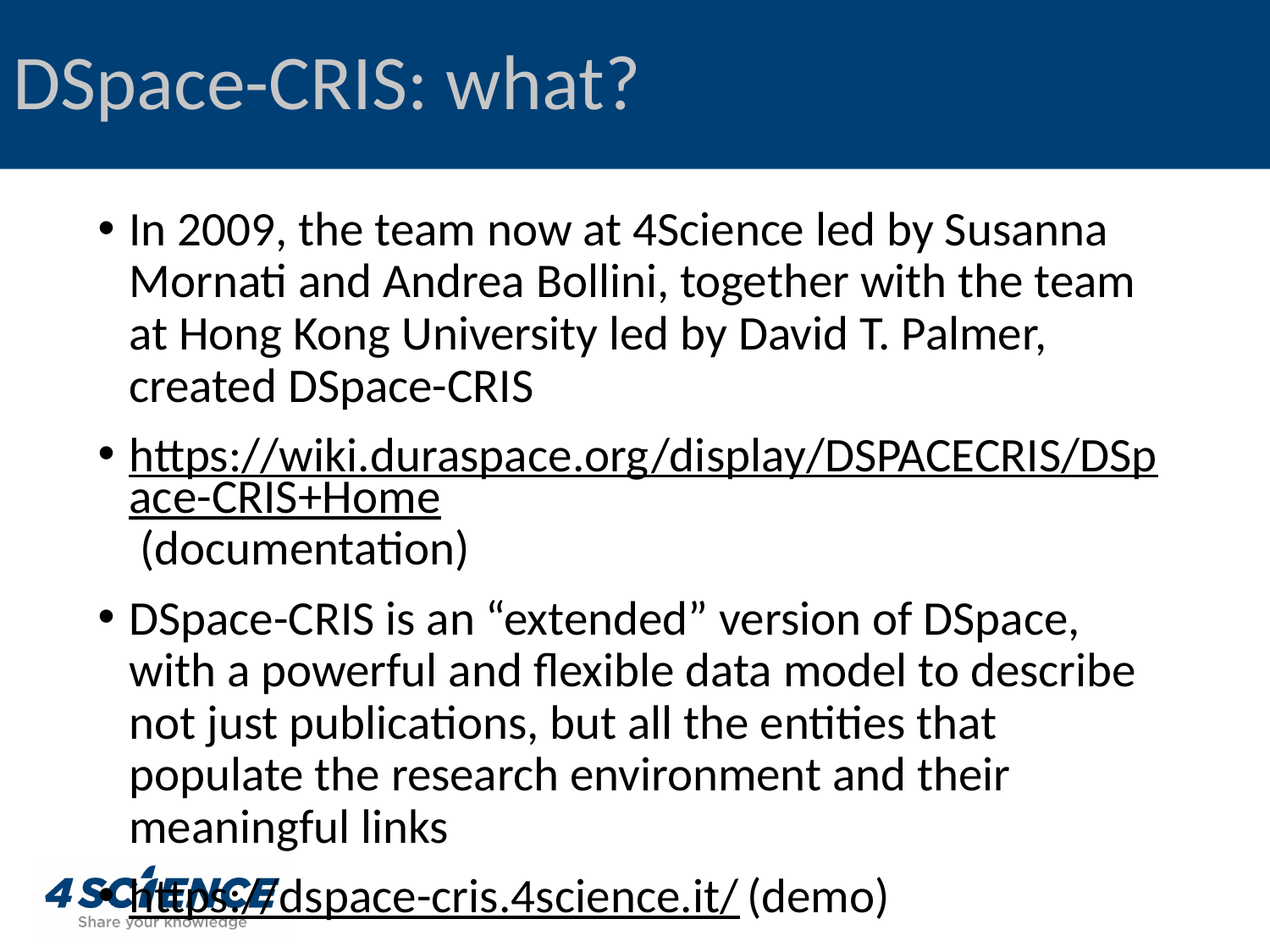

# DSpace-CRIS: what?
In 2009, the team now at 4Science led by Susanna Mornati and Andrea Bollini, together with the team at Hong Kong University led by David T. Palmer, created DSpace-CRIS
https://wiki.duraspace.org/display/DSPACECRIS/DSpace-CRIS+Home (documentation)
DSpace-CRIS is an “extended” version of DSpace, with a powerful and flexible data model to describe not just publications, but all the entities that populate the research environment and their meaningful links
https://dspace-cris.4science.it/ (demo)